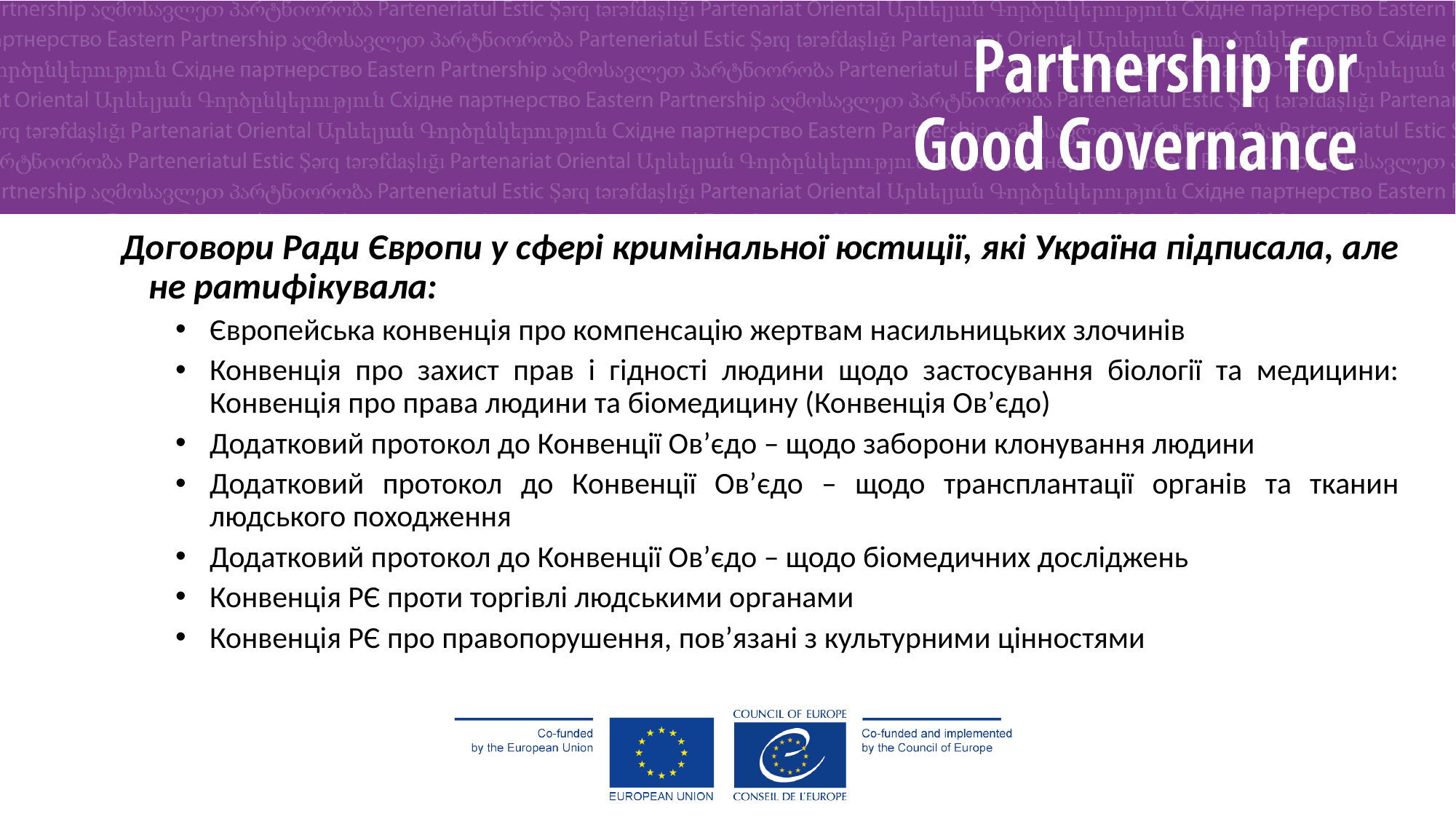

Договори Ради Європи у сфері кримінальної юстиції, які Україна підписала, але не ратифікувала:
Європейська конвенція про компенсацію жертвам насильницьких злочинів
Конвенція про захист прав і гідності людини щодо застосування біології та медицини: Конвенція про права людини та біомедицину (Конвенція Ов’єдо)
Додатковий протокол до Конвенції Ов’єдо – щодо заборони клонування людини
Додатковий протокол до Конвенції Ов’єдо – щодо трансплантації органів та тканин людського походження
Додатковий протокол до Конвенції Ов’єдо – щодо біомедичних досліджень
Конвенція РЄ проти торгівлі людськими органами
Конвенція РЄ про правопорушення, пов’язані з культурними цінностями